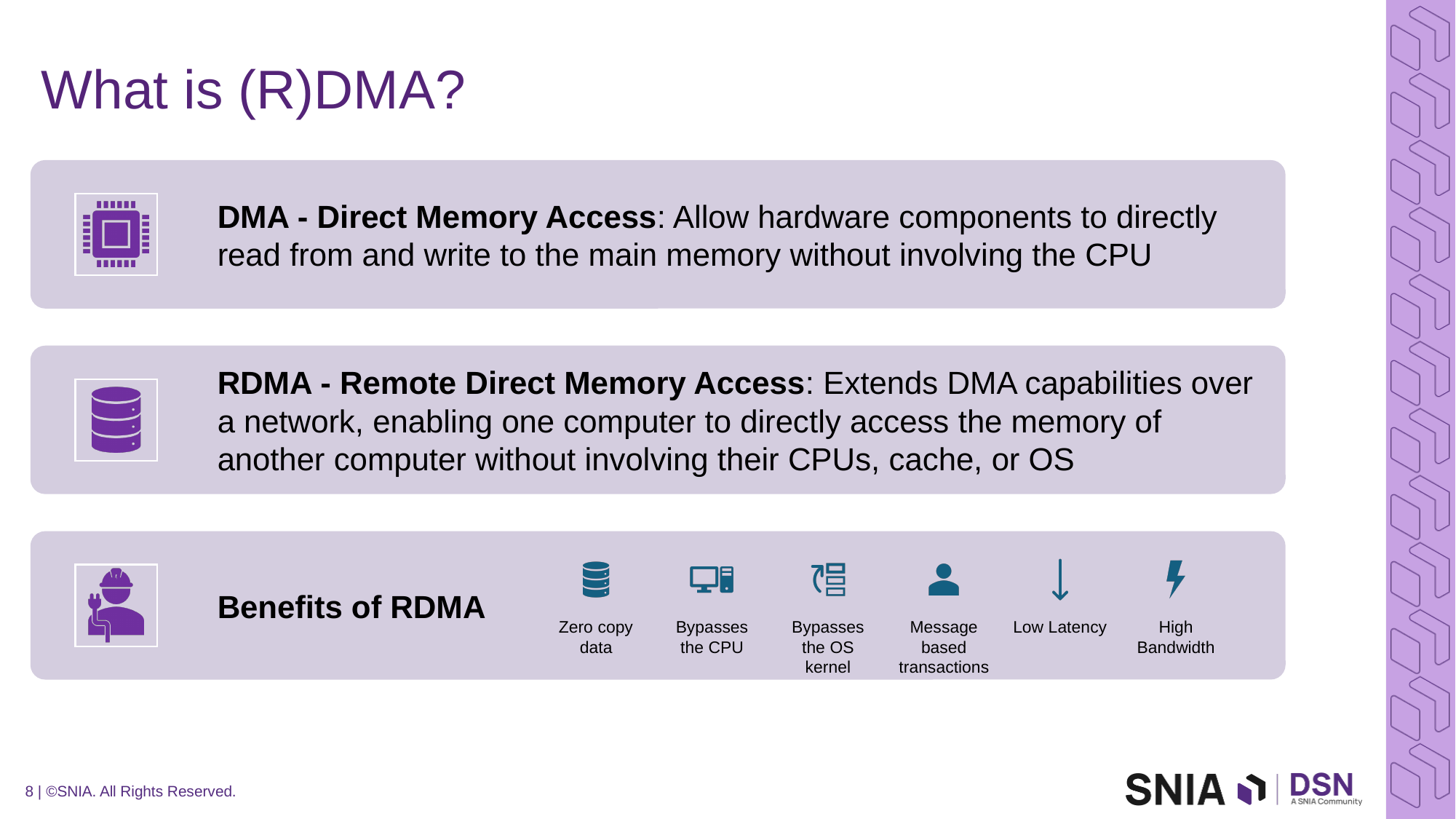

# What is (R)DMA?
DMA - Direct Memory Access: Allow hardware components to directly read from and write to the main memory without involving the CPU
RDMA - Remote Direct Memory Access: Extends DMA capabilities over a network, enabling one computer to directly access the memory of another computer without involving their CPUs, cache, or OS
Benefits of RDMA
Zero copy data
Bypasses the CPU
Bypasses the OS kernel
Message based transactions
Low Latency
High Bandwidth